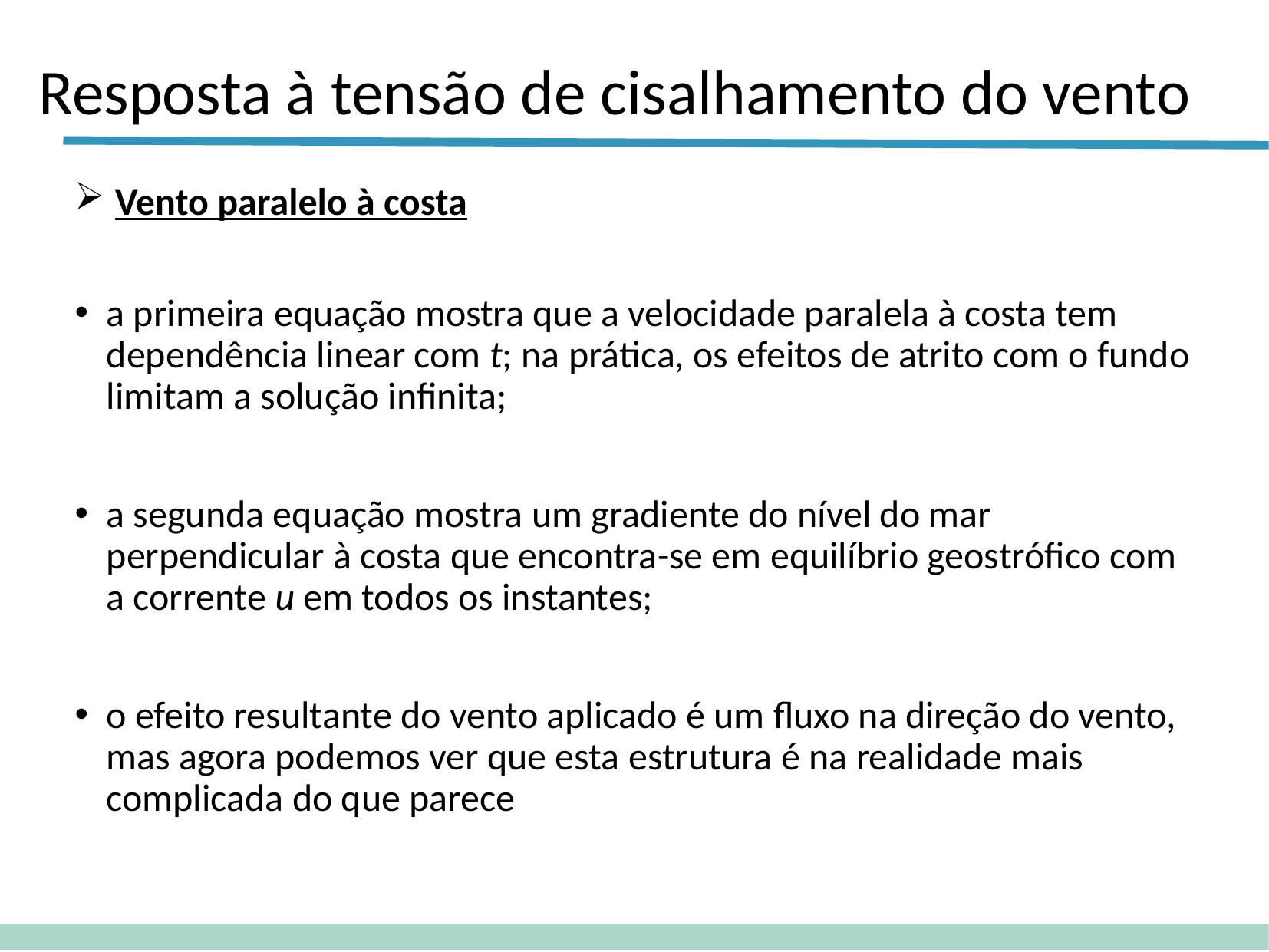

Resposta à tensão de cisalhamento do vento
 Vento paralelo à costa

a primeira equação mostra que a velocidade paralela à costa tem dependência linear com t; na prática, os efeitos de atrito com o fundo limitam a solução infinita;

a segunda equação mostra um gradiente do nível do mar perpendicular à costa que encontra-se em equilíbrio geostrófico com a corrente u em todos os instantes;

o efeito resultante do vento aplicado é um fluxo na direção do vento, mas agora podemos ver que esta estrutura é na realidade mais complicada do que parece